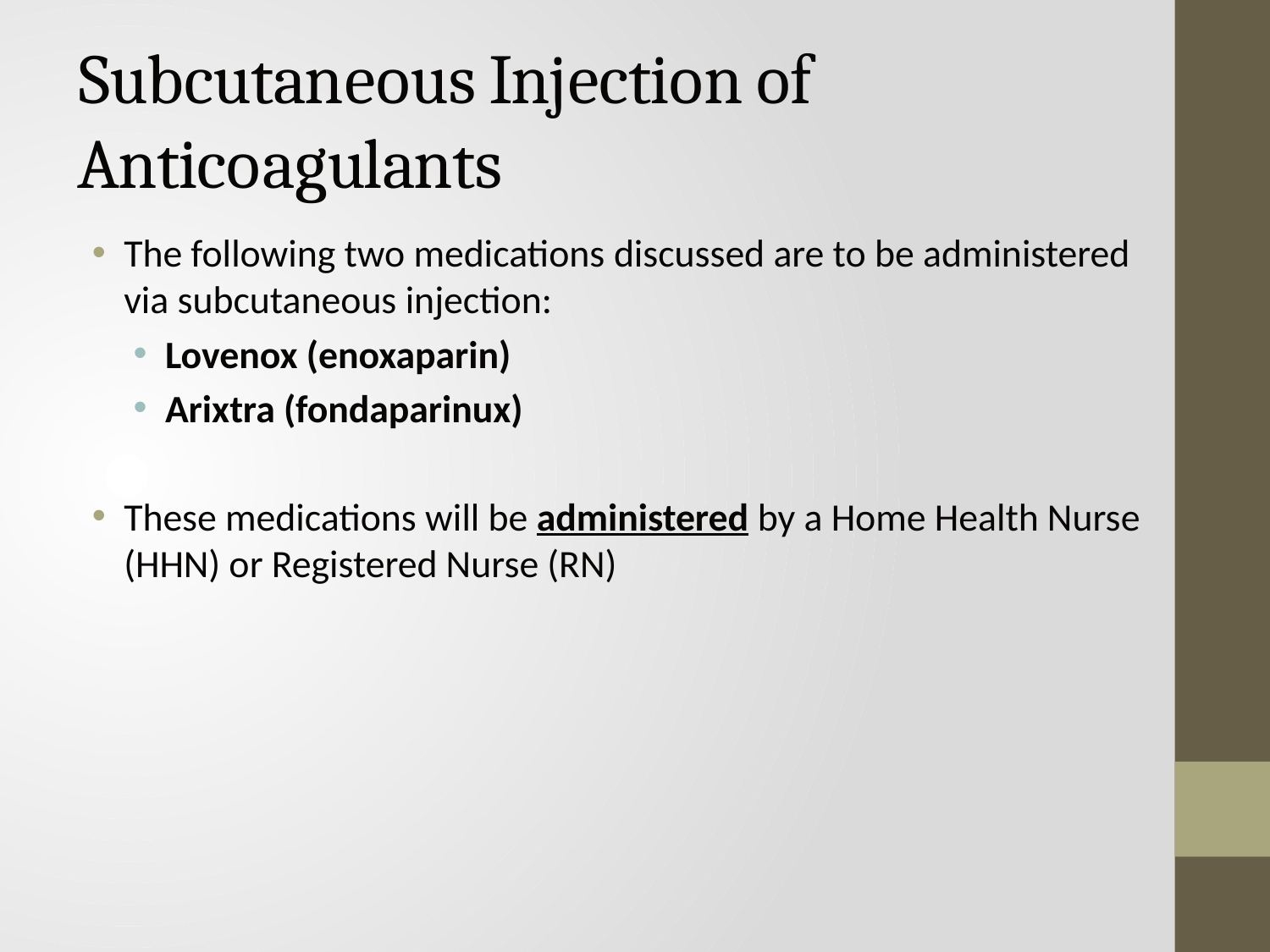

# Subcutaneous Injection of Anticoagulants
The following two medications discussed are to be administered via subcutaneous injection:
Lovenox (enoxaparin)
Arixtra (fondaparinux)

These medications will be administered by a Home Health Nurse (HHN) or Registered Nurse (RN)